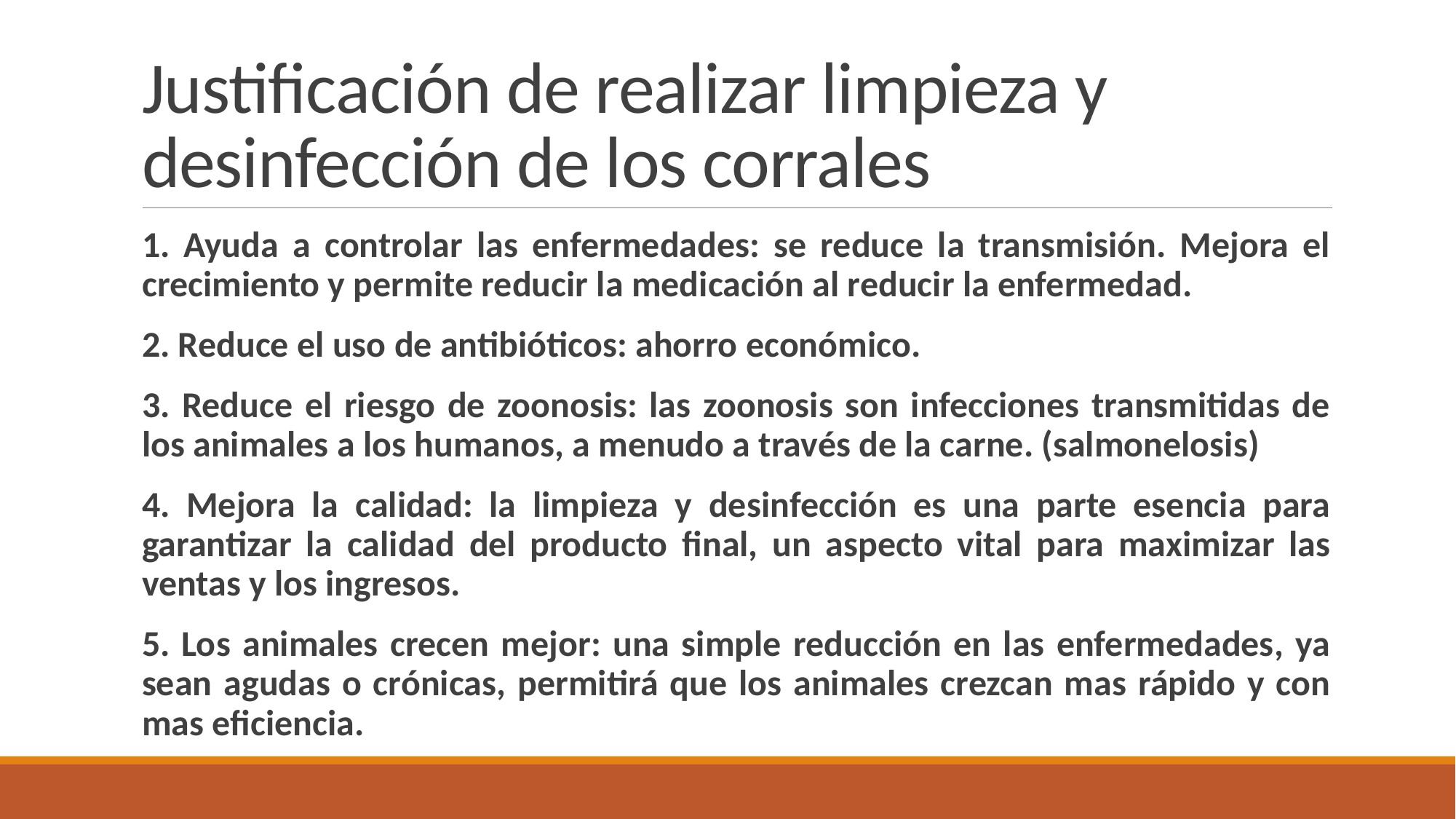

# Justificación de realizar limpieza y desinfección de los corrales
1. Ayuda a controlar las enfermedades: se reduce la transmisión. Mejora el crecimiento y permite reducir la medicación al reducir la enfermedad.
2. Reduce el uso de antibióticos: ahorro económico.
3. Reduce el riesgo de zoonosis: las zoonosis son infecciones transmitidas de los animales a los humanos, a menudo a través de la carne. (salmonelosis)
4. Mejora la calidad: la limpieza y desinfección es una parte esencia para garantizar la calidad del producto final, un aspecto vital para maximizar las ventas y los ingresos.
5. Los animales crecen mejor: una simple reducción en las enfermedades, ya sean agudas o crónicas, permitirá que los animales crezcan mas rápido y con mas eficiencia.